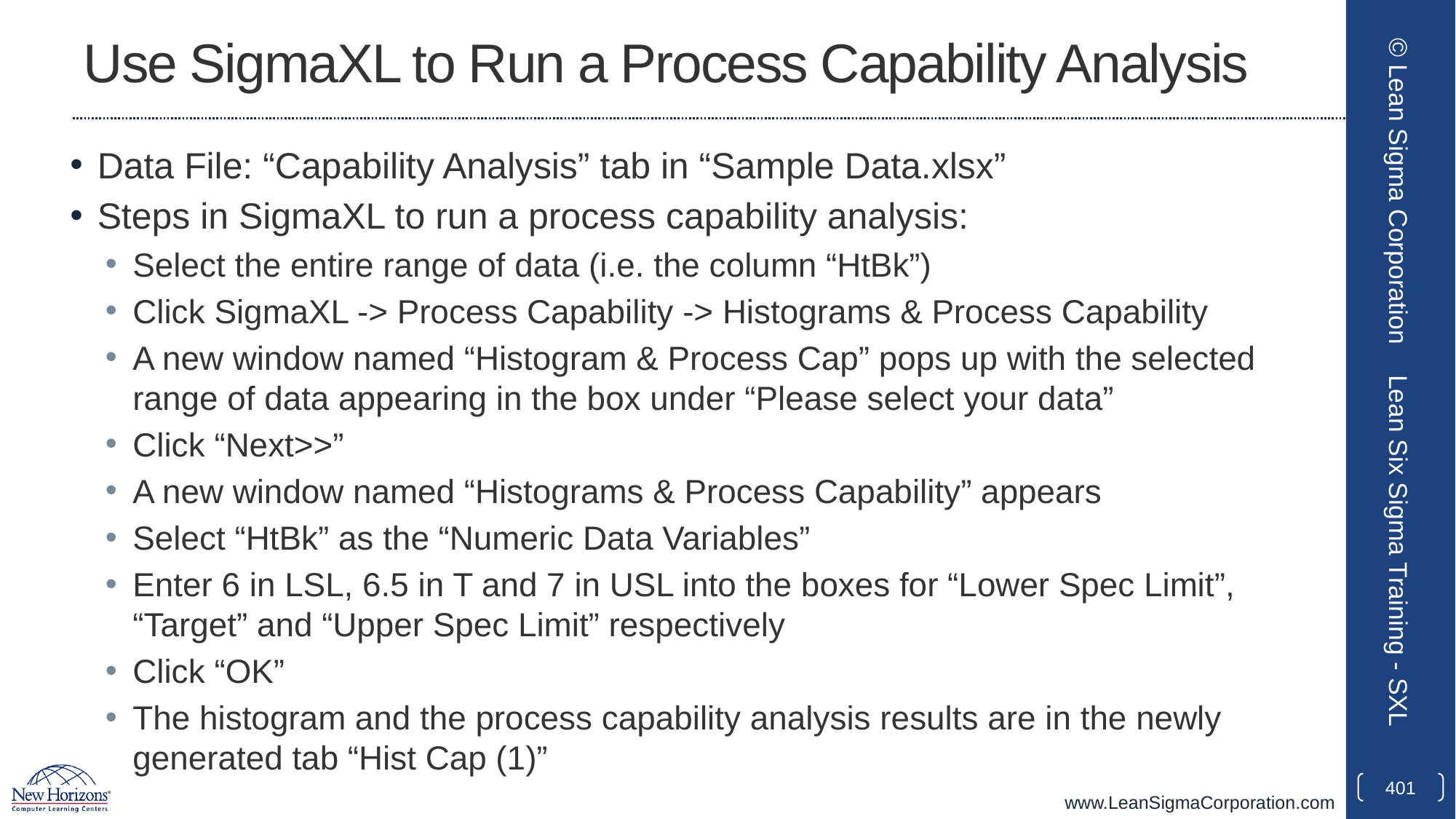

# Use SigmaXL to Run a Process Capability Analysis
Data File: “Capability Analysis” tab in “Sample Data.xlsx”
Steps in SigmaXL to run a process capability analysis:
Select the entire range of data (i.e. the column “HtBk”)
Click SigmaXL -> Process Capability -> Histograms & Process Capability
A new window named “Histogram & Process Cap” pops up with the selected range of data appearing in the box under “Please select your data”
Click “Next>>”
A new window named “Histograms & Process Capability” appears
Select “HtBk” as the “Numeric Data Variables”
Enter 6 in LSL, 6.5 in T and 7 in USL into the boxes for “Lower Spec Limit”, “Target” and “Upper Spec Limit” respectively
Click “OK”
The histogram and the process capability analysis results are in the newly generated tab “Hist Cap (1)”

© Lean Sigma Corporation
Lean Six Sigma Training - SXL
401